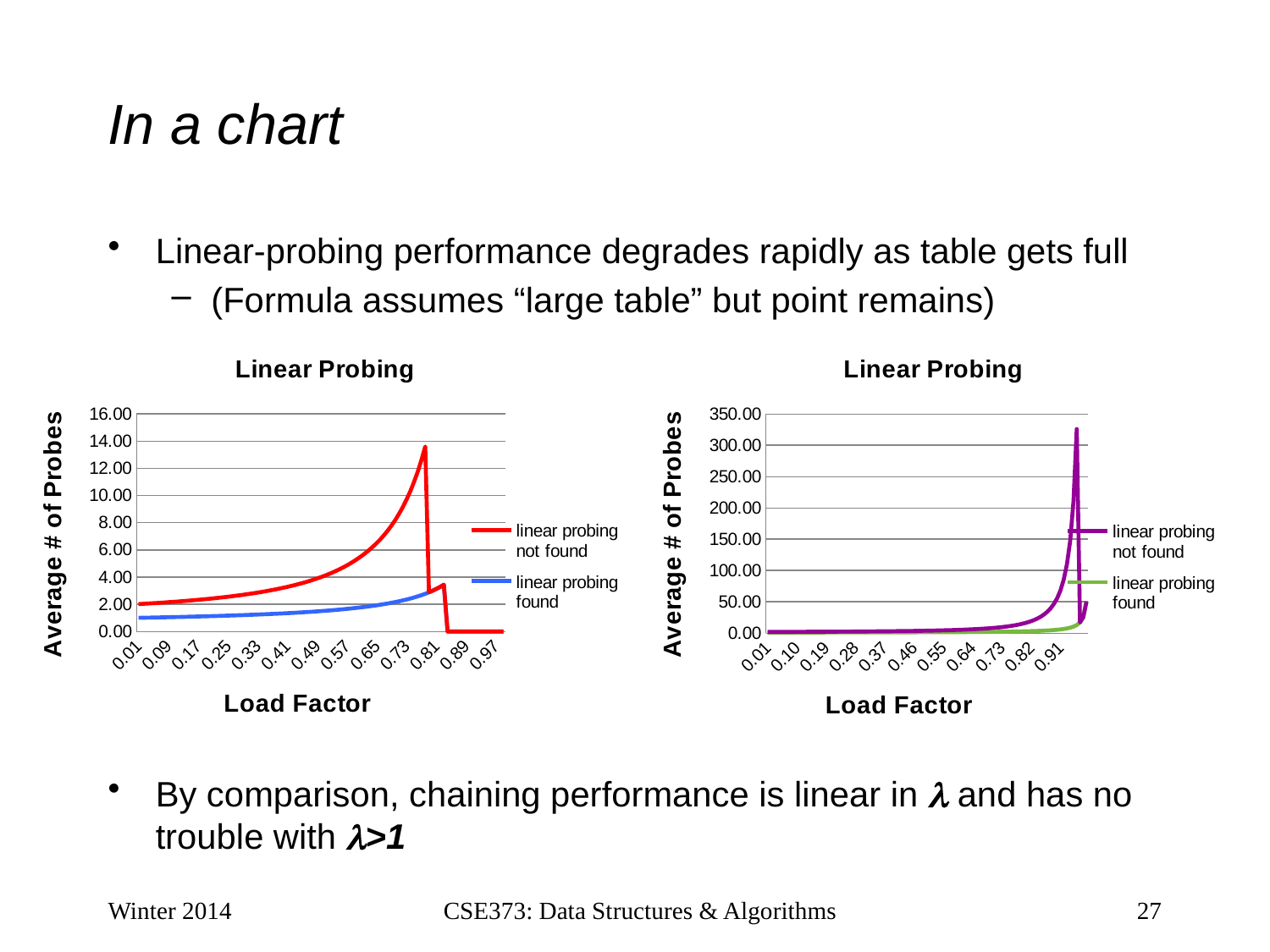

# In a chart
Linear-probing performance degrades rapidly as table gets full
(Formula assumes “large table” but point remains)

By comparison, chaining performance is linear in λ and has no trouble with λ>1

[unsupported chart]

[unsupported chart]

Winter 2014
CSE373: Data Structures & Algorithms
27